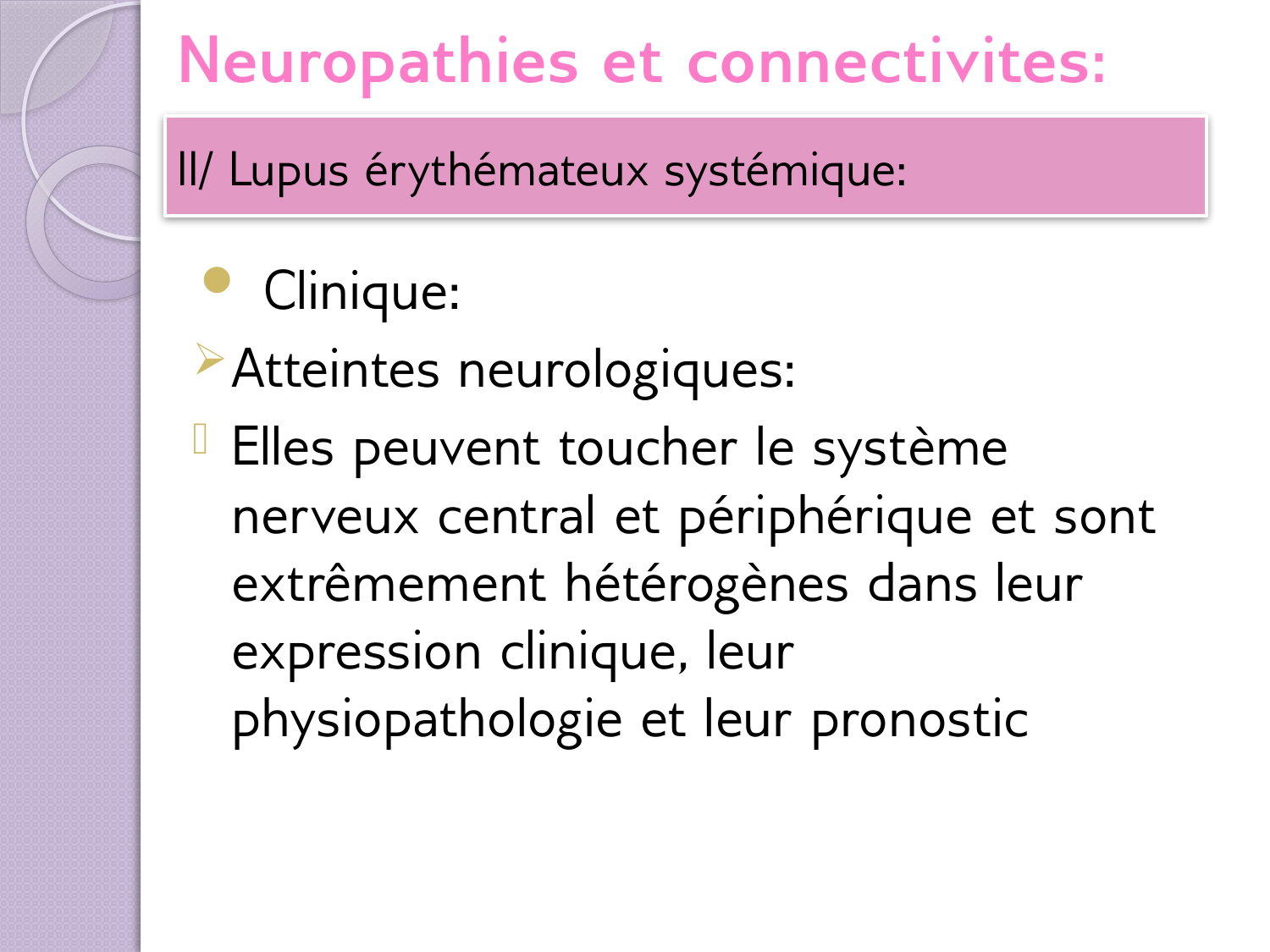

# Neuropathies et connectivites:

II/ Lupus érythémateux systémique:

Clinique:
Atteintes neurologiques:
Elles peuvent toucher le système nerveux central et périphérique et sont extrêmement hétérogènes dans leur expression clinique, leur physiopathologie et leur pronostic